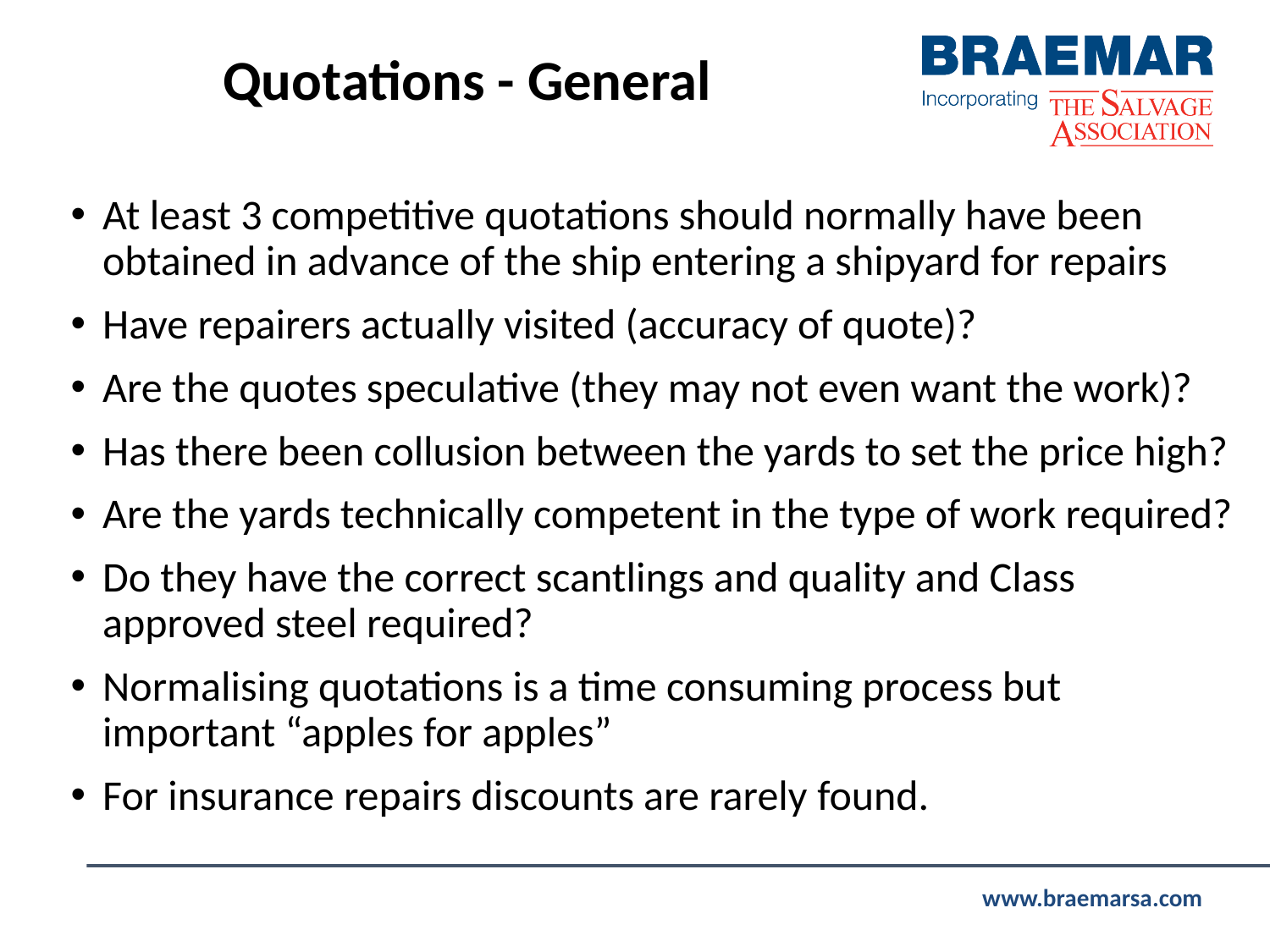

# Quotations - General
At least 3 competitive quotations should normally have been obtained in advance of the ship entering a shipyard for repairs
Have repairers actually visited (accuracy of quote)?
Are the quotes speculative (they may not even want the work)?
Has there been collusion between the yards to set the price high?
Are the yards technically competent in the type of work required?
Do they have the correct scantlings and quality and Class approved steel required?
Normalising quotations is a time consuming process but important “apples for apples”
For insurance repairs discounts are rarely found.